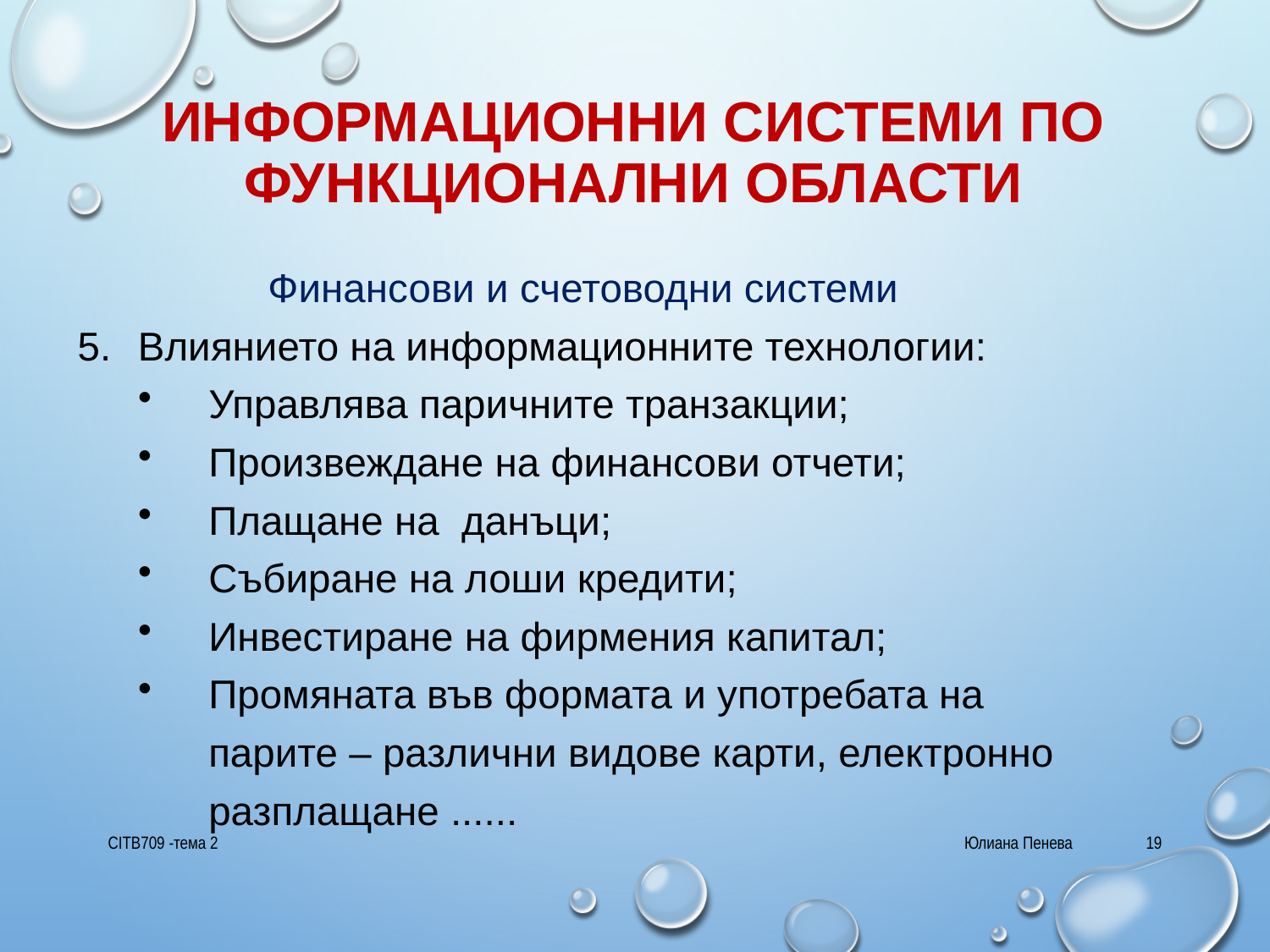

# информационни системи по функционални области
Финансови и счетоводни системи
Влиянието на информационните технологии:
Управлява паричните транзакции;
Произвеждане на финансови отчети;
Плащане на  данъци;
Събиране на лоши кредити;
Инвестиране на фирмения капитал;
Промяната във формата и употребата на парите – различни видове карти, електронно разплащане ......

CITB709 -тема 2
Юлиана Пенева
19